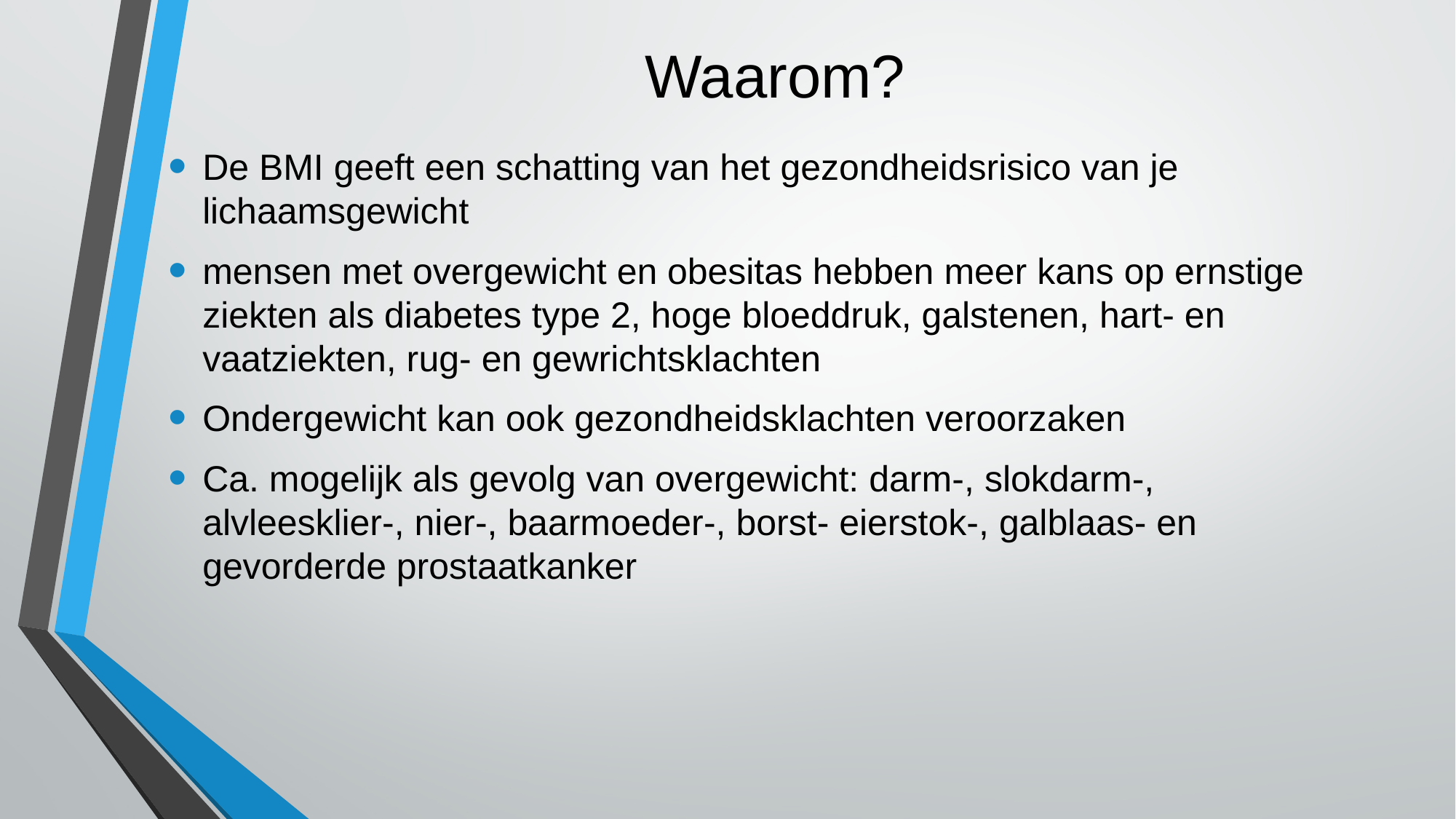

# Waarom?
De BMI geeft een schatting van het gezondheidsrisico van je lichaamsgewicht
mensen met overgewicht en obesitas hebben meer kans op ernstige ziekten als diabetes type 2, hoge bloeddruk, galstenen, hart- en vaatziekten, rug- en gewrichtsklachten
Ondergewicht kan ook gezondheidsklachten veroorzaken
Ca. mogelijk als gevolg van overgewicht: darm-, slokdarm-, alvleesklier-, nier-, baarmoeder-, borst- eierstok-, galblaas- en gevorderde prostaatkanker